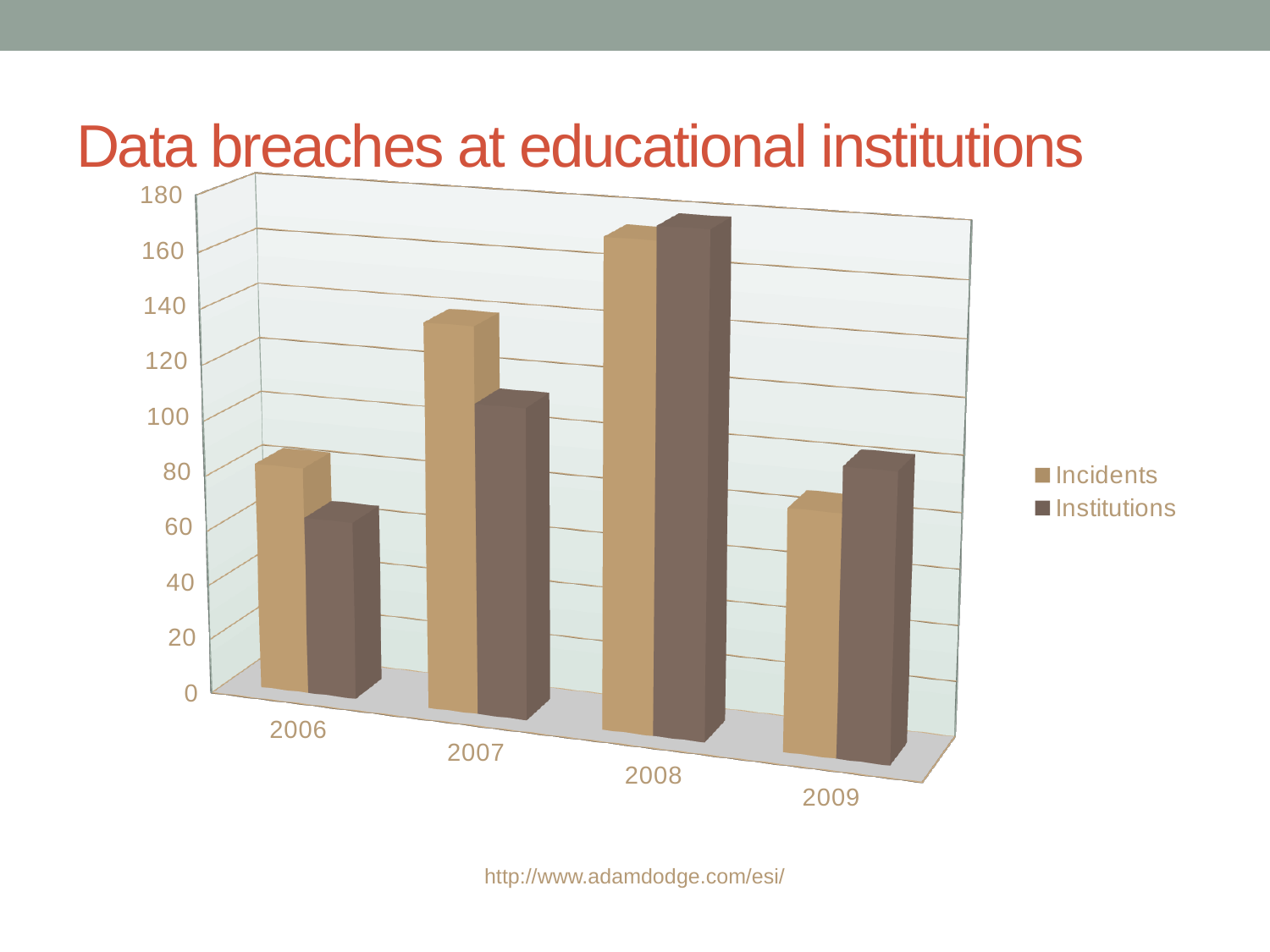

# Data breaches at educational institutions

[unsupported chart]

http://www.adamdodge.com/esi/